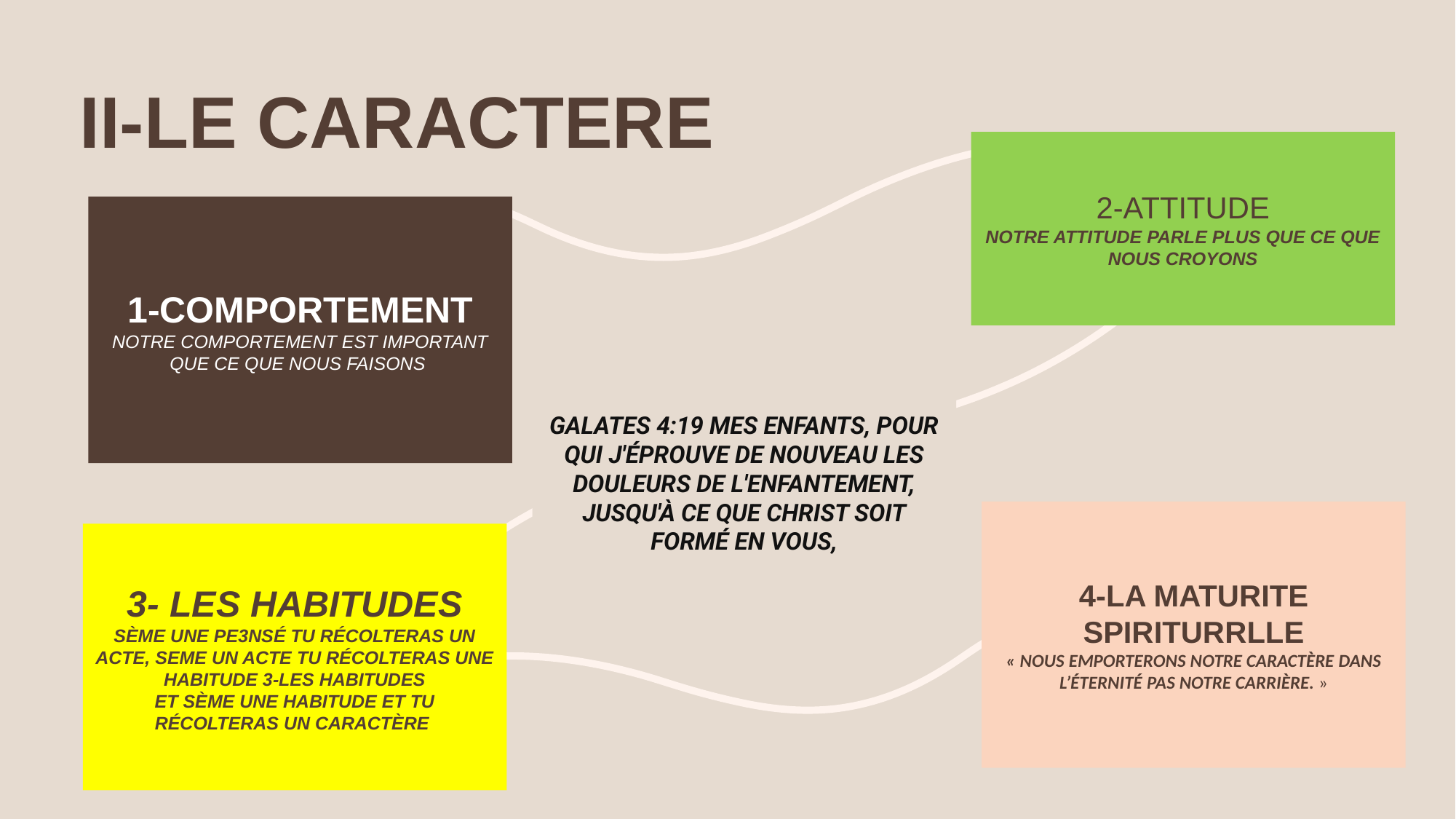

# II-LE CARACTERE
2-ATTITUDE
Notre attitude parle plus que ce que nous croyons
1-Comportement
Notre comportement est important que ce que nous faisons
Galates 4:19 Mes enfants, pour qui j'éprouve de nouveau les douleurs de l'enfantement, jusqu'à ce que Christ soit formé en vous,
4-LA MATURITE SPIRITURRLLE
« Nous emporterons notre caractère dans l’éternité pas notre carrière. »
3- les habitudes
Sème une pe3nsé tu récolteras un acte, seme un acte tu récolteras une habitude 3-les habitudes
et sème une habitude et tu récolteras un caractère